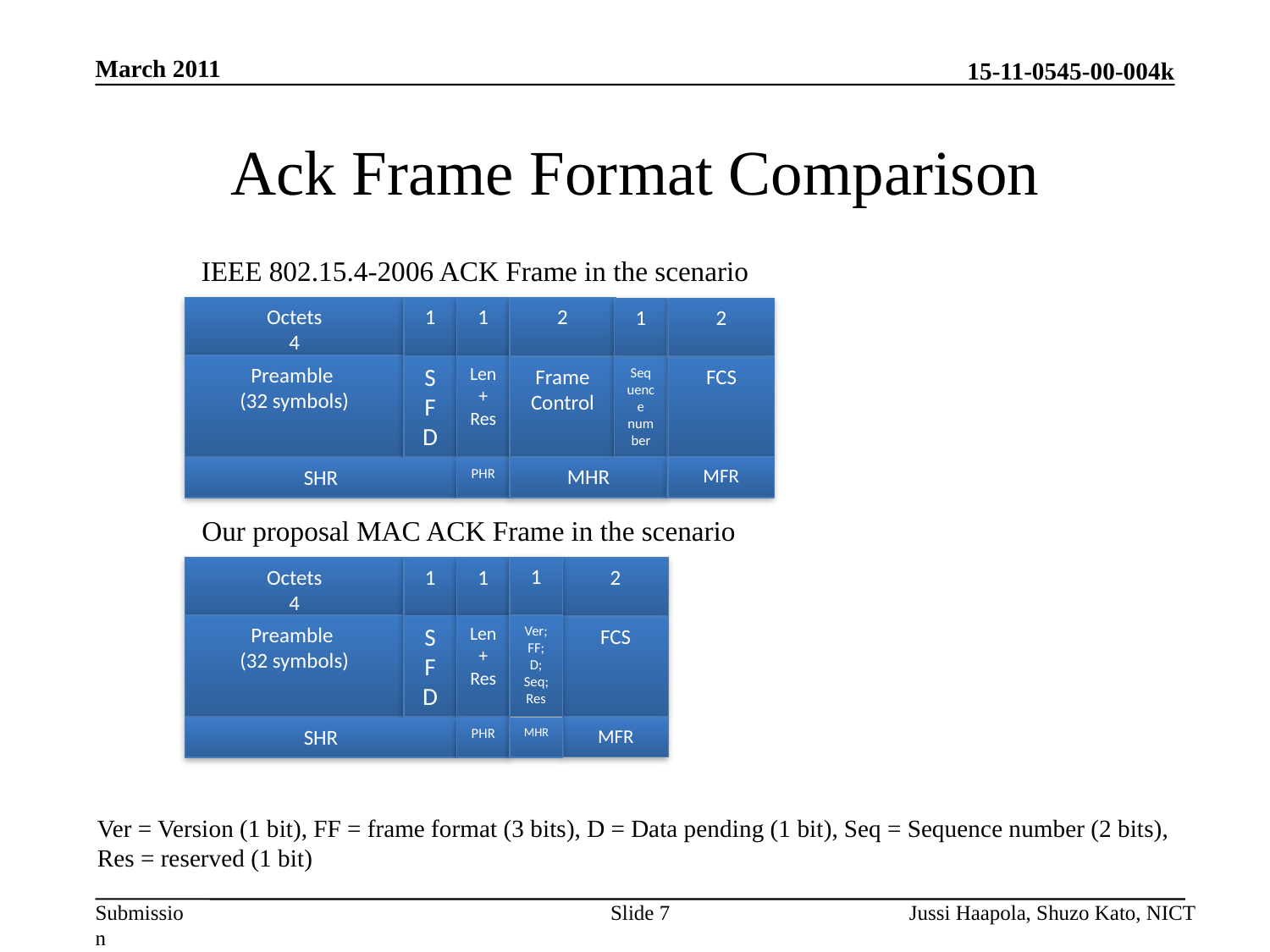

March 2011
# Ack Frame Format Comparison
IEEE 802.15.4-2006 ACK Frame in the scenario
Octets
4
1
1
2
1
2
Preamble
(32 symbols)
S F D
Len + Res
Frame Control

Sequence number
FCS

MFR
MHR
PHR
SHR
Our proposal MAC ACK Frame in the scenario
1
Octets
4
1
1
2
Preamble
(32 symbols)
Ver; FF; D; Seq; Res
S F D
Len + Res
FCS

MFR
MHR
PHR
SHR
Ver = Version (1 bit), FF = frame format (3 bits), D = Data pending (1 bit), Seq = Sequence number (2 bits), Res = reserved (1 bit)
Slide 7
Jussi Haapola, Shuzo Kato, NICT